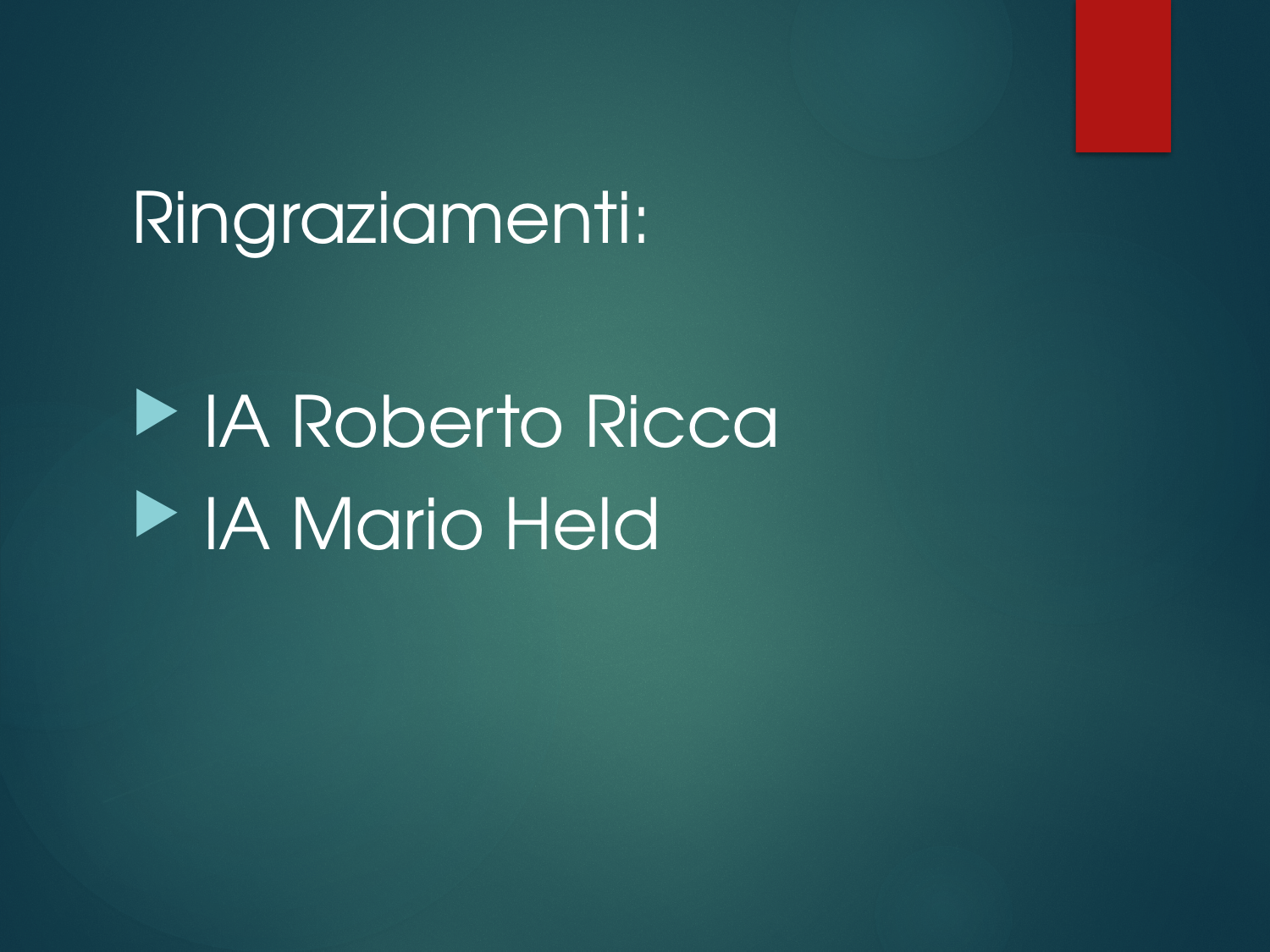

Ringraziamenti:

 IA Roberto Ricca
 IA Mario Held